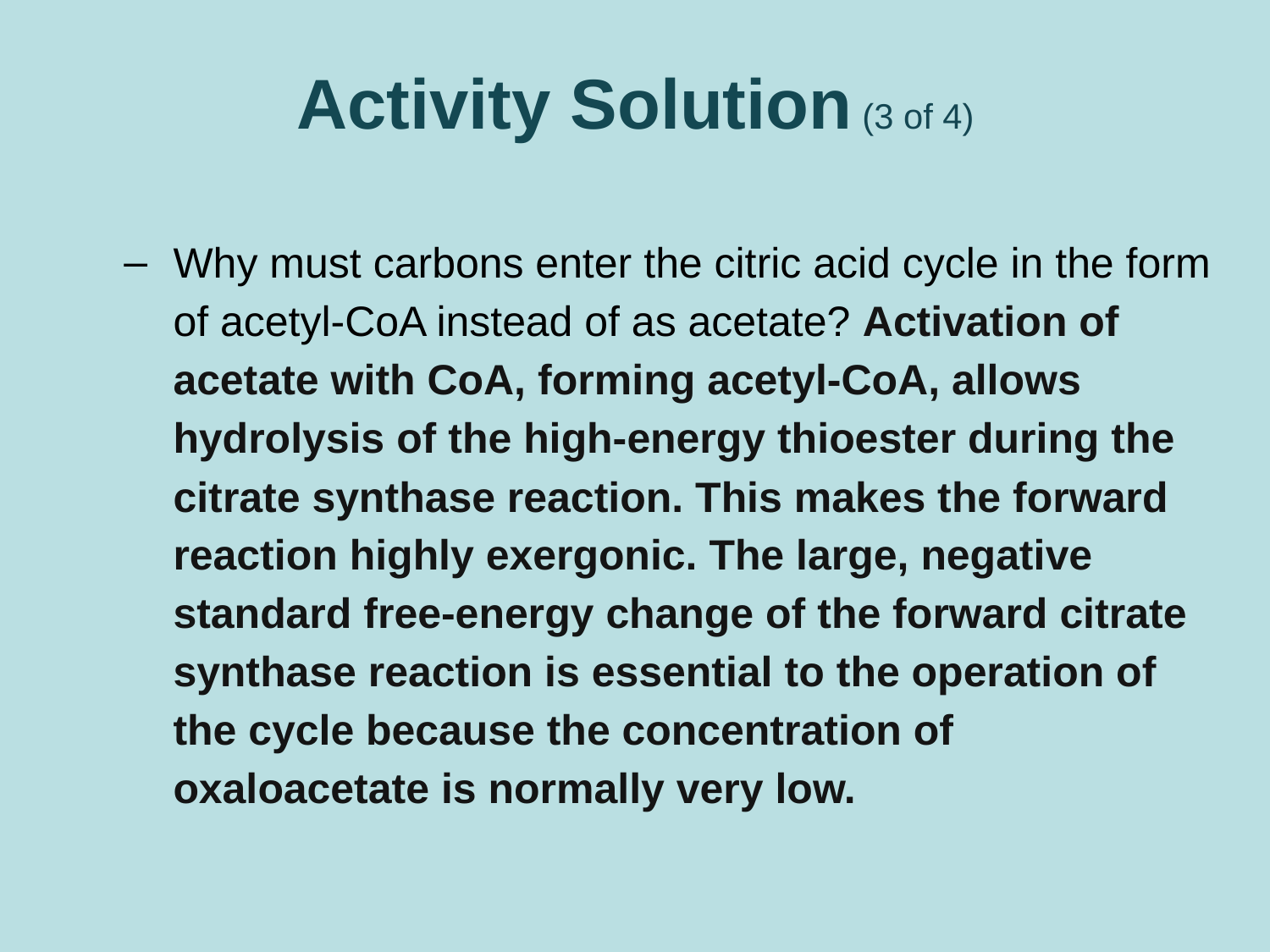

# Activity Solution (3 of 4)
Why must carbons enter the citric acid cycle in the form of acetyl-CoA instead of as acetate? Activation of acetate with CoA, forming acetyl-CoA, allows hydrolysis of the high-energy thioester during the citrate synthase reaction. This makes the forward reaction highly exergonic. The large, negative standard free-energy change of the forward citrate synthase reaction is essential to the operation of the cycle because the concentration of oxaloacetate is normally very low.